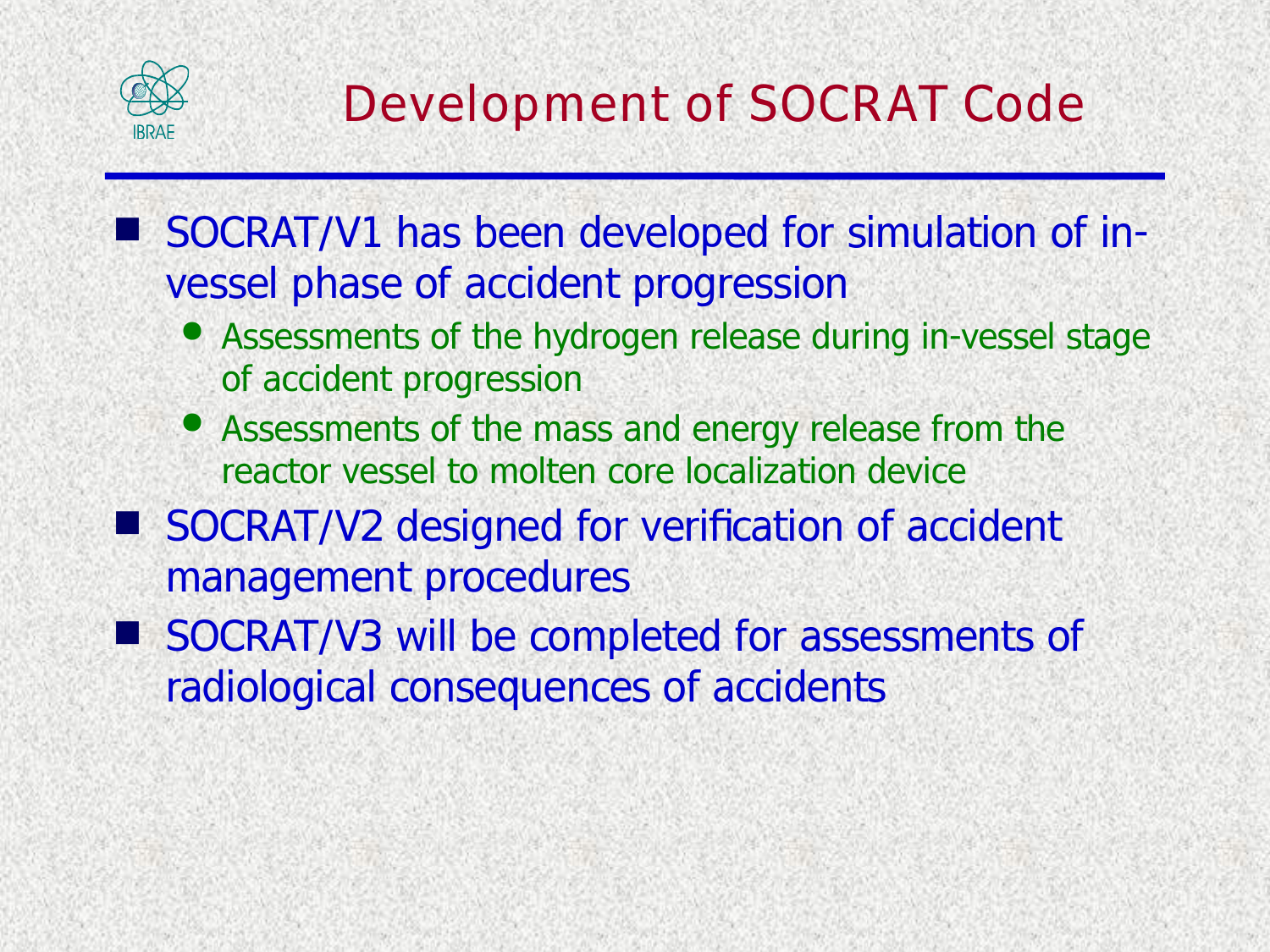

# Development of SOCRAT Code
SOCRAT/V1 has been developed for simulation of in-vessel phase of accident progression
Assessments of the hydrogen release during in-vessel stage of accident progression
Assessments of the mass and energy release from the reactor vessel to molten core localization device
SOCRAT/V2 designed for verification of accident management procedures
SOCRAT/V3 will be completed for assessments of radiological consequences of accidents